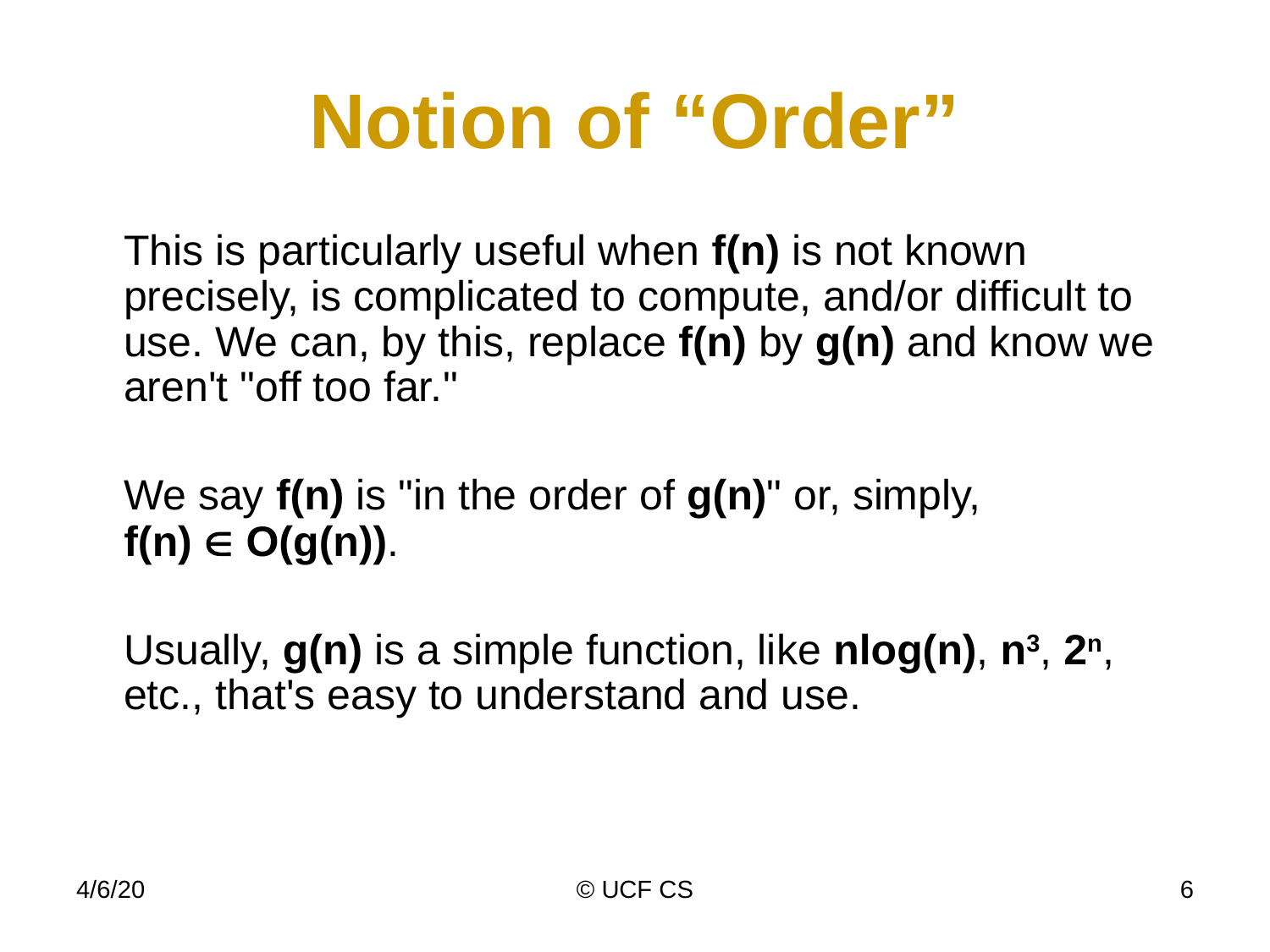

# Notion of “Order”
	This is particularly useful when f(n) is not known precisely, is complicated to compute, and/or difficult to use. We can, by this, replace f(n) by g(n) and know we aren't "off too far."

	We say f(n) is "in the order of g(n)" or, simply,
f(n) ∈ O(g(n)).

	Usually, g(n) is a simple function, like nlog(n), n3, 2n, etc., that's easy to understand and use.
4/6/20
© UCF CS
6